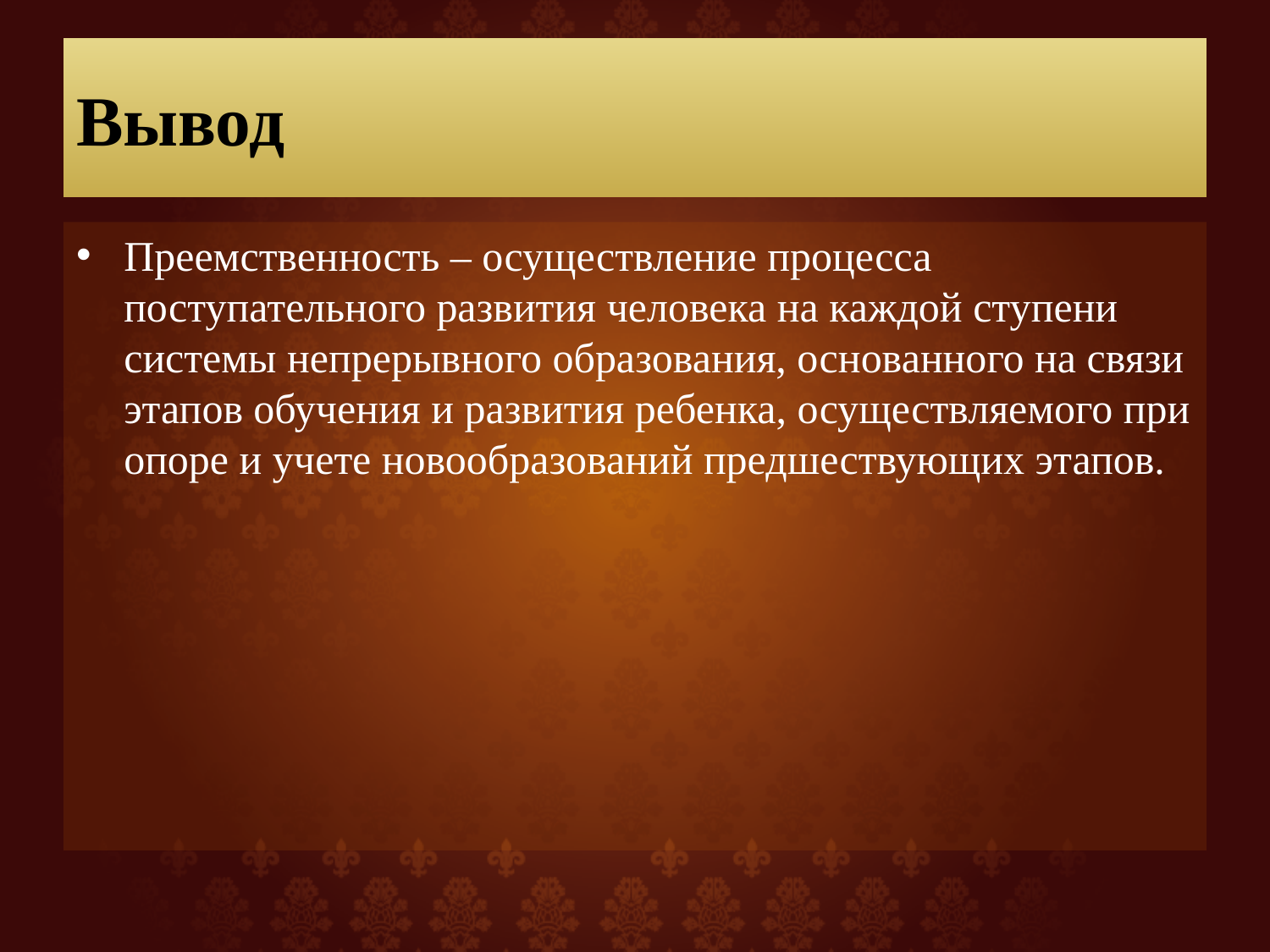

# Вывод
Преемственность – осуществление процесса поступательного развития человека на каждой ступени системы непрерывного образования, основанного на связи этапов обучения и развития ребенка, осуществляемого при опоре и учете новообразований предшествующих этапов.